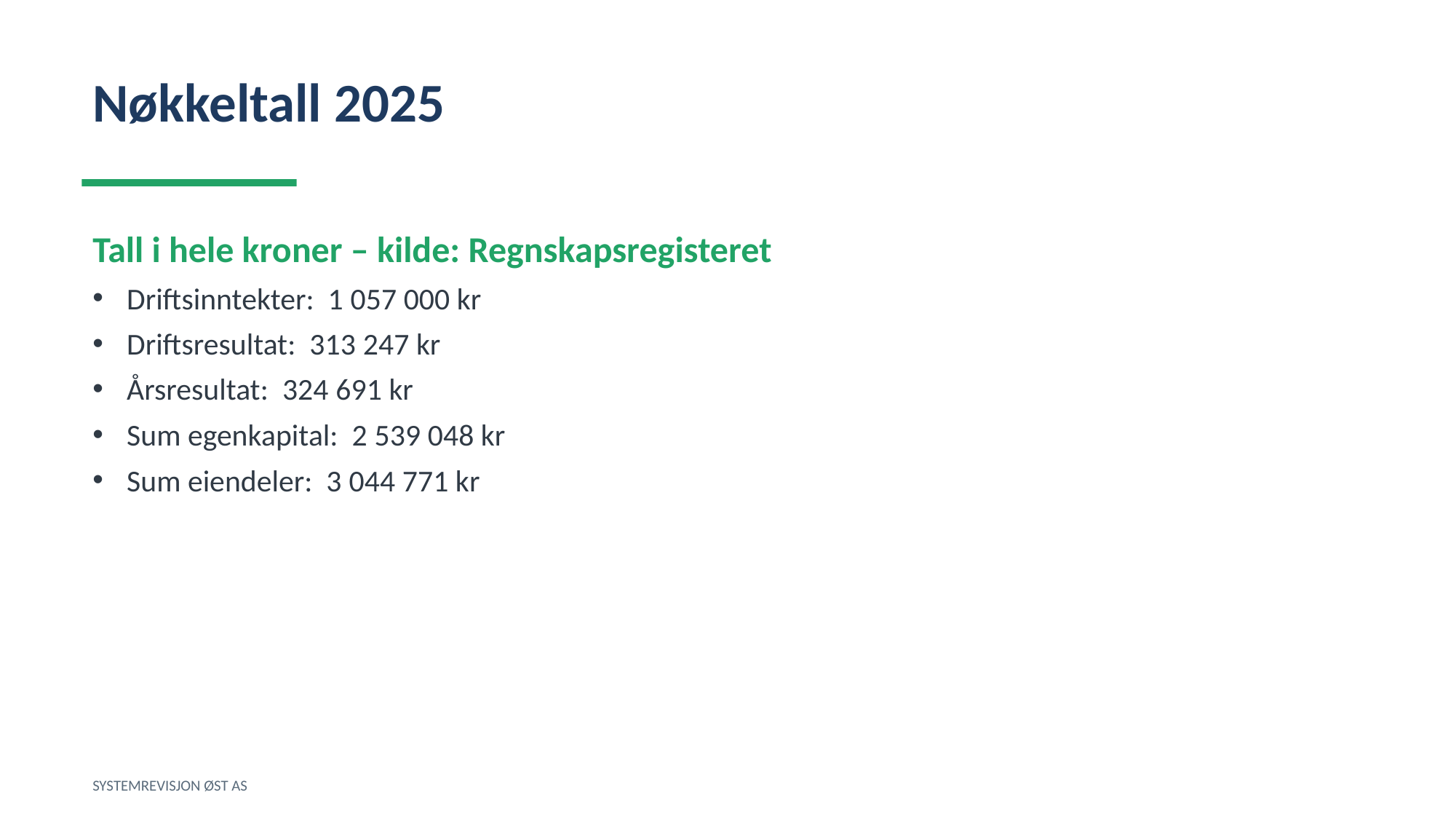

Nøkkeltall 2025

Tall i hele kroner – kilde: Regnskapsregisteret
Driftsinntekter:  1 057 000 kr
Driftsresultat:  313 247 kr
Årsresultat:  324 691 kr
Sum egenkapital:  2 539 048 kr
Sum eiendeler:  3 044 771 kr
SYSTEMREVISJON ØST AS